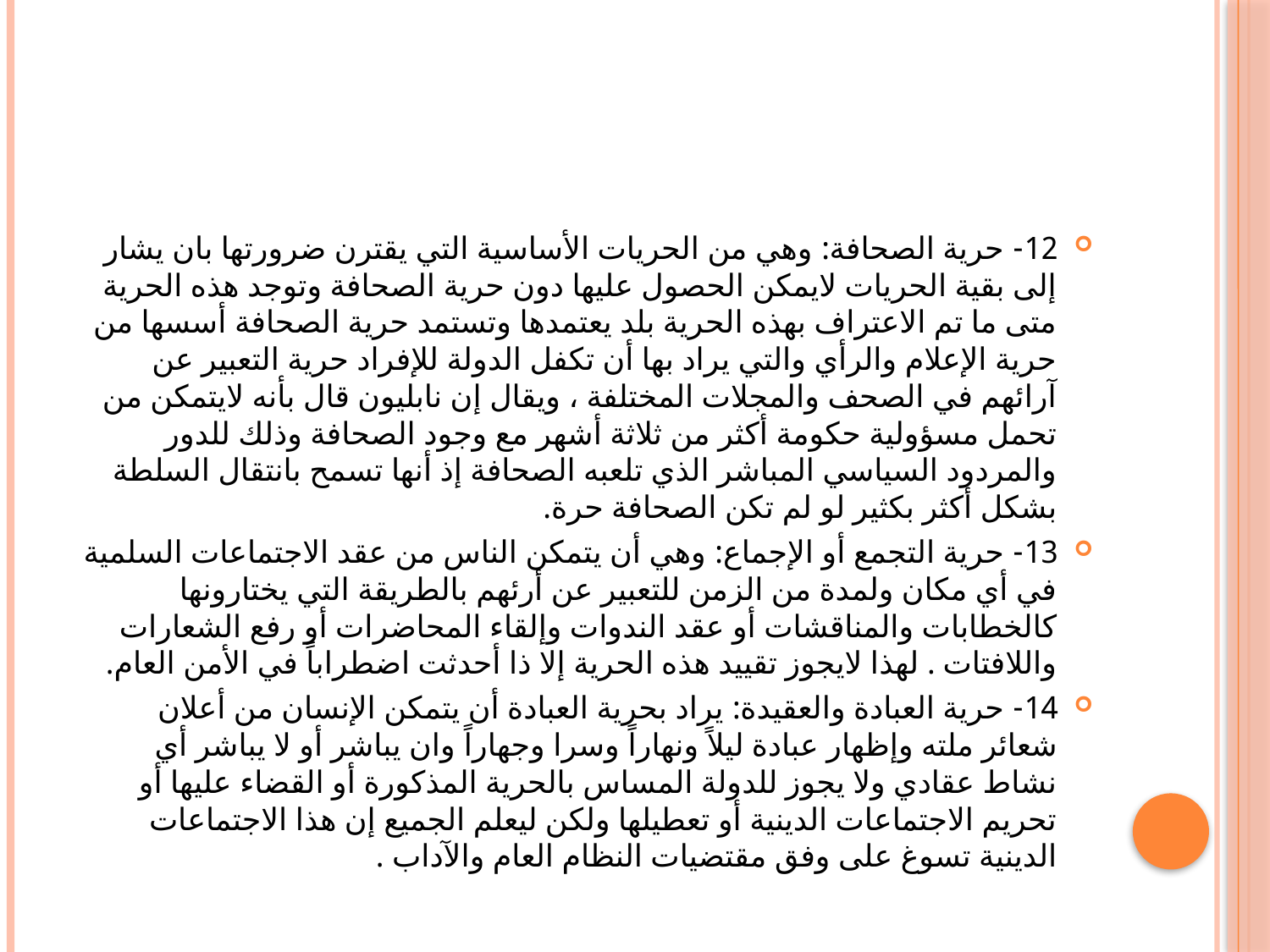

#
12- حرية الصحافة: وهي من الحريات الأساسية التي يقترن ضرورتها بان يشار إلى بقية الحريات لايمكن الحصول عليها دون حرية الصحافة وتوجد هذه الحرية متى ما تم الاعتراف بهذه الحرية بلد يعتمدها وتستمد حرية الصحافة أسسها من حرية الإعلام والرأي والتي يراد بها أن تكفل الدولة للإفراد حرية التعبير عن آرائهم في الصحف والمجلات المختلفة ، ويقال إن نابليون قال بأنه لايتمكن من تحمل مسؤولية حكومة أكثر من ثلاثة أشهر مع وجود الصحافة وذلك للدور والمردود السياسي المباشر الذي تلعبه الصحافة إذ أنها تسمح بانتقال السلطة بشكل أكثر بكثير لو لم تكن الصحافة حرة.
13- حرية التجمع أو الإجماع: وهي أن يتمكن الناس من عقد الاجتماعات السلمية في أي مكان ولمدة من الزمن للتعبير عن أرئهم بالطريقة التي يختارونها كالخطابات والمناقشات أو عقد الندوات وإلقاء المحاضرات أو رفع الشعارات واللافتات . لهذا لايجوز تقييد هذه الحرية إلا ذا أحدثت اضطراباً في الأمن العام.
14- حرية العبادة والعقيدة: يراد بحرية العبادة أن يتمكن الإنسان من أعلان شعائر ملته وإظهار عبادة ليلاً ونهاراً وسرا وجهاراً وان يباشر أو لا يباشر أي نشاط عقادي ولا يجوز للدولة المساس بالحرية المذكورة أو القضاء عليها أو تحريم الاجتماعات الدينية أو تعطيلها ولكن ليعلم الجميع إن هذا الاجتماعات الدينية تسوغ على وفق مقتضيات النظام العام والآداب .